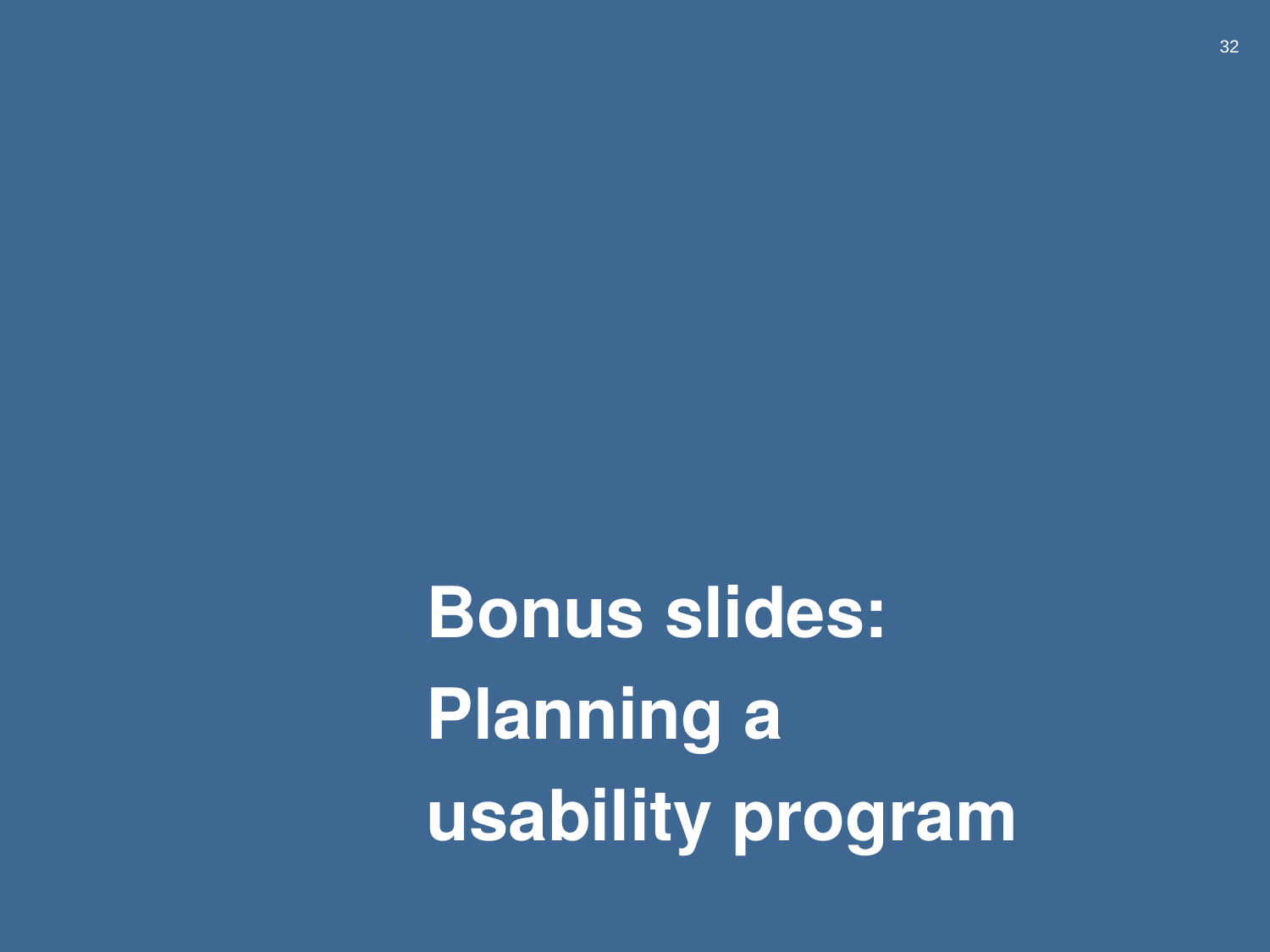

# Bonus slides: Planning a usability program